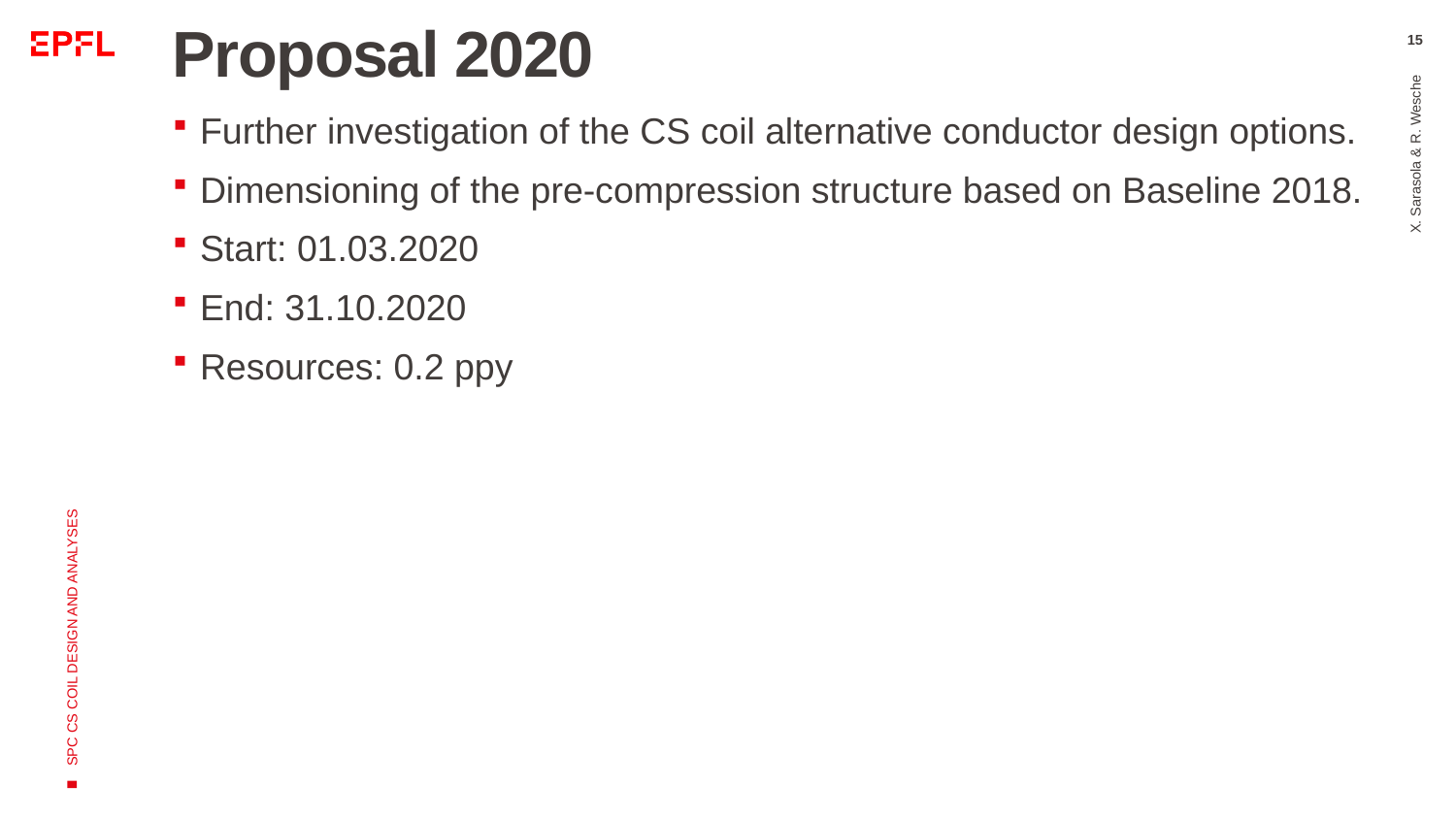

# Proposal 2020
15
Further investigation of the CS coil alternative conductor design options.
Dimensioning of the pre-compression structure based on Baseline 2018.
Start: 01.03.2020
End: 31.10.2020
Resources: 0.2 ppy
X. Sarasola & R. Wesche
SPC CS coil design and analyses